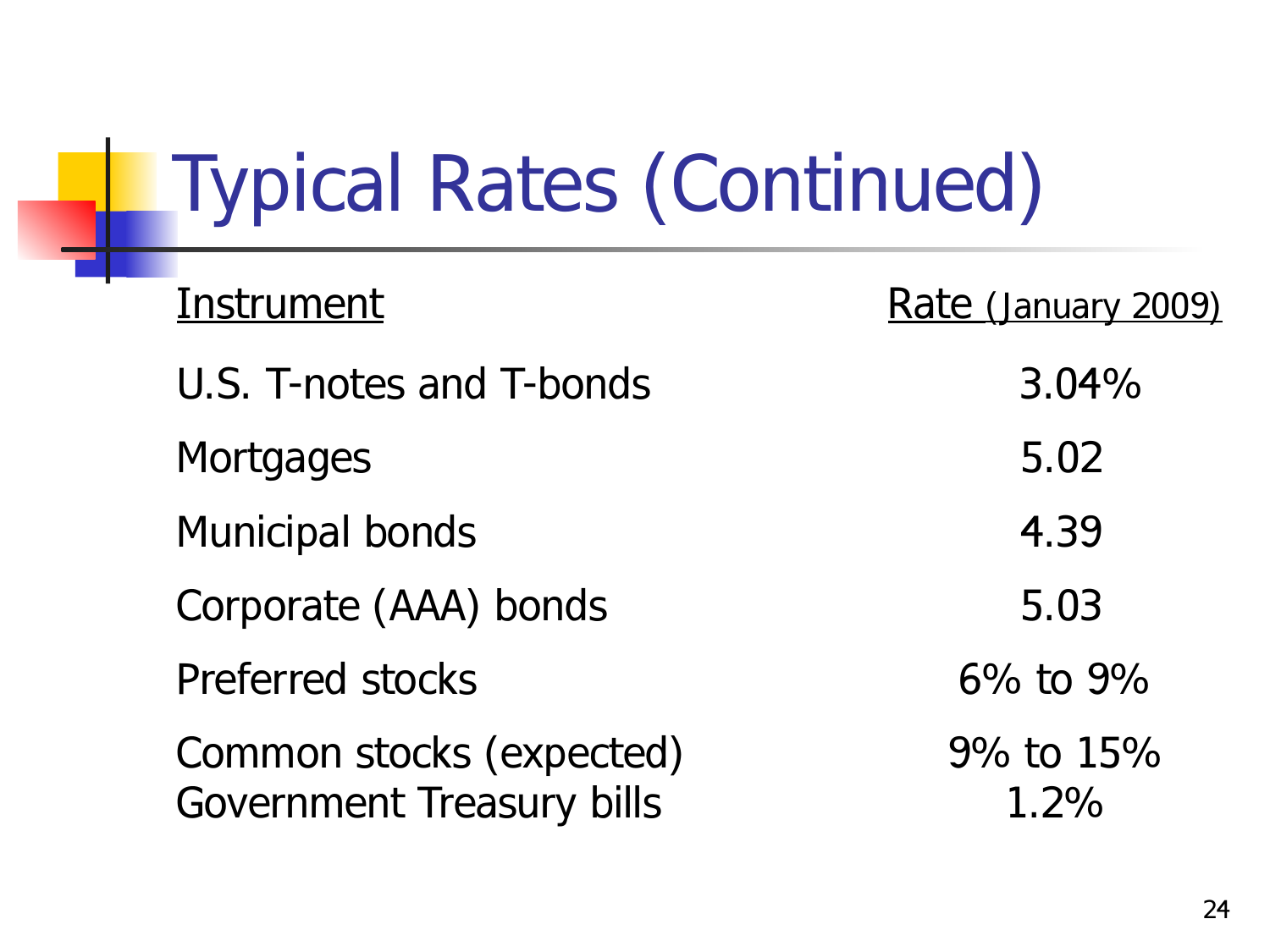

# Typical Rates (Continued)
| Instrument | Rate (January 2009) |
| --- | --- |
| U.S. T-notes and T-bonds | 3.04% |
| Mortgages | 5.02 |
| Municipal bonds | 4.39 |
| Corporate (AAA) bonds | 5.03 |
| Preferred stocks | 6% to 9% |
| Common stocks (expected) Government Treasury bills | 9% to 15% 1.2% |
24